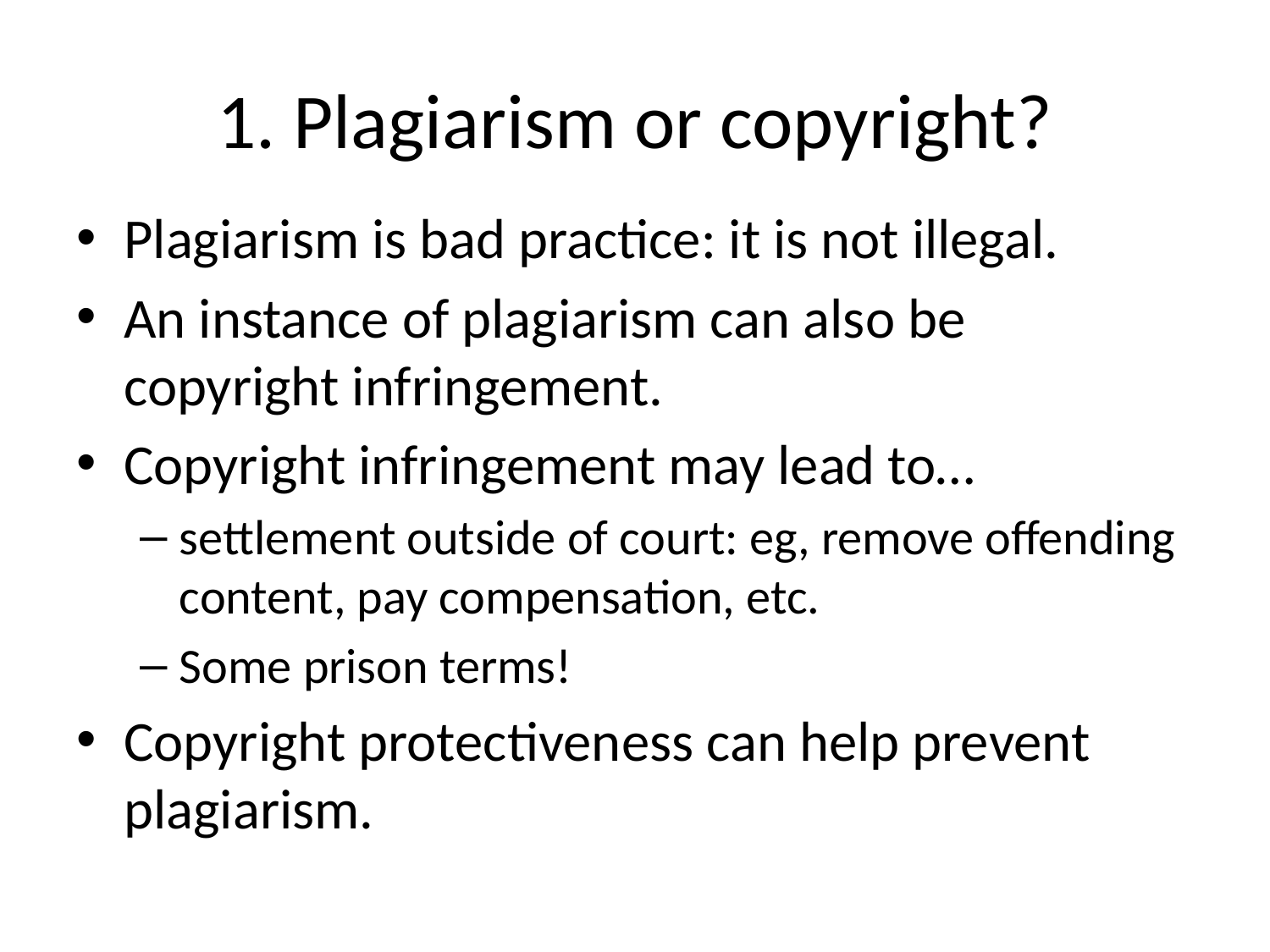

# 1. Plagiarism or copyright?
Plagiarism is bad practice: it is not illegal.
An instance of plagiarism can also be copyright infringement.
Copyright infringement may lead to…
settlement outside of court: eg, remove offending content, pay compensation, etc.
Some prison terms!
Copyright protectiveness can help prevent plagiarism.